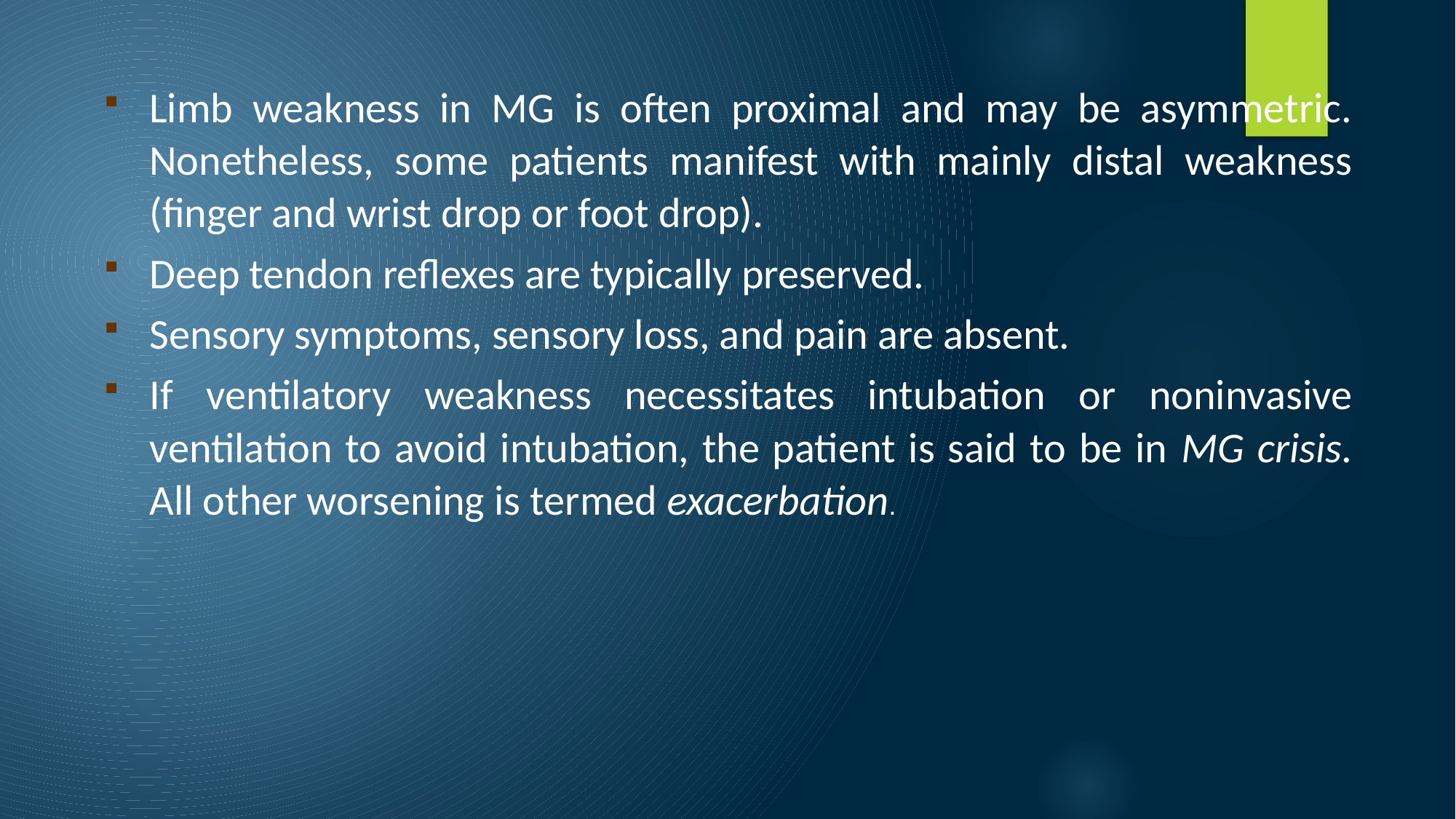

Limb weakness in MG is often proximal and may be asymmetric. Nonetheless, some patients manifest with mainly distal weakness (finger and wrist drop or foot drop).
Deep tendon reflexes are typically preserved.
Sensory symptoms, sensory loss, and pain are absent.
If ventilatory weakness necessitates intubation or noninvasive ventilation to avoid intubation, the patient is said to be in MG crisis. All other worsening is termed exacerbation.